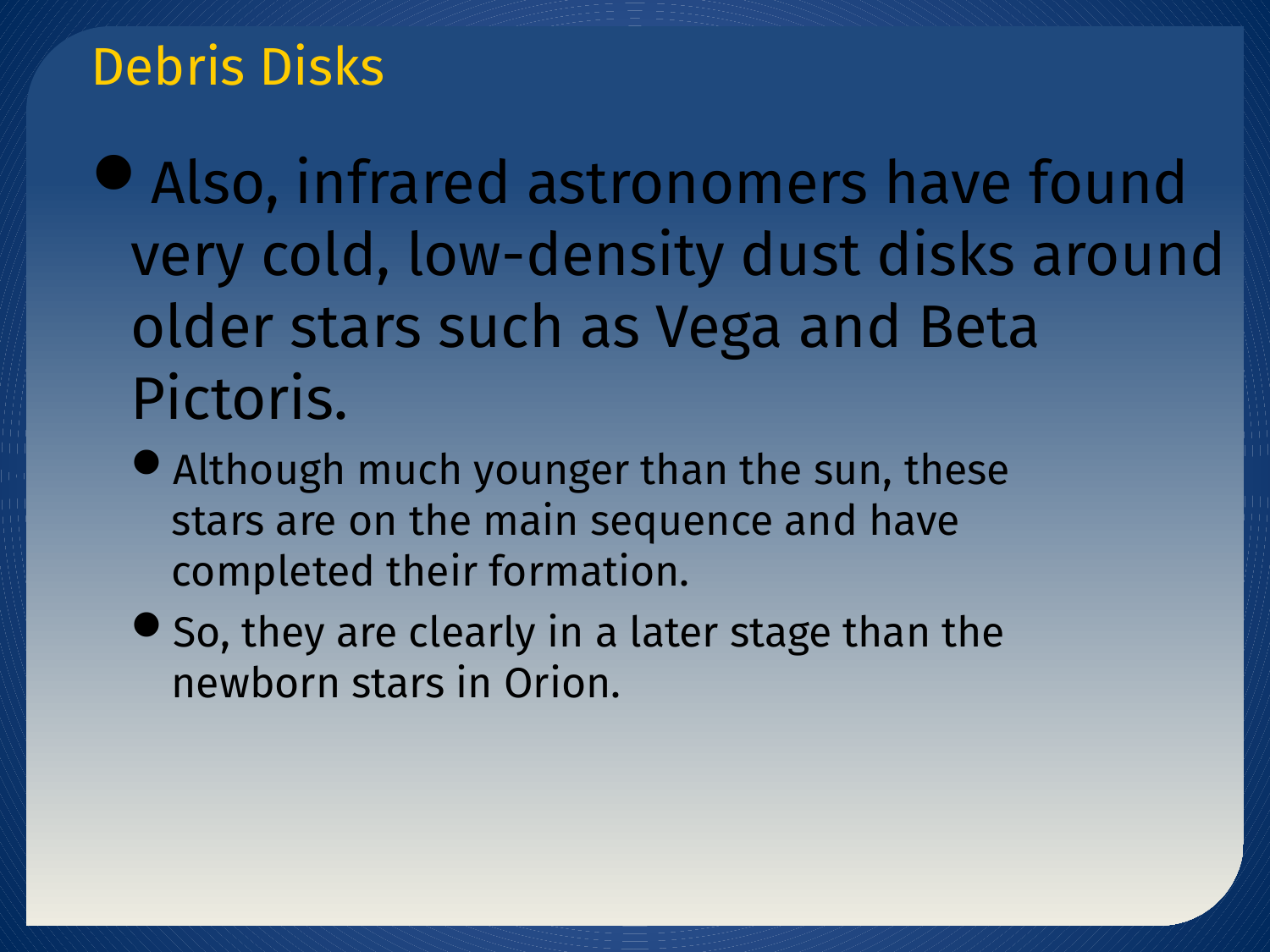

Debris Disks
Also, infrared astronomers have found very cold, low-density dust disks around older stars such as Vega and Beta Pictoris.
Although much younger than the sun, these
stars are on the main sequence and have
completed their formation.
So, they are clearly in a later stage than the
newborn stars in Orion.